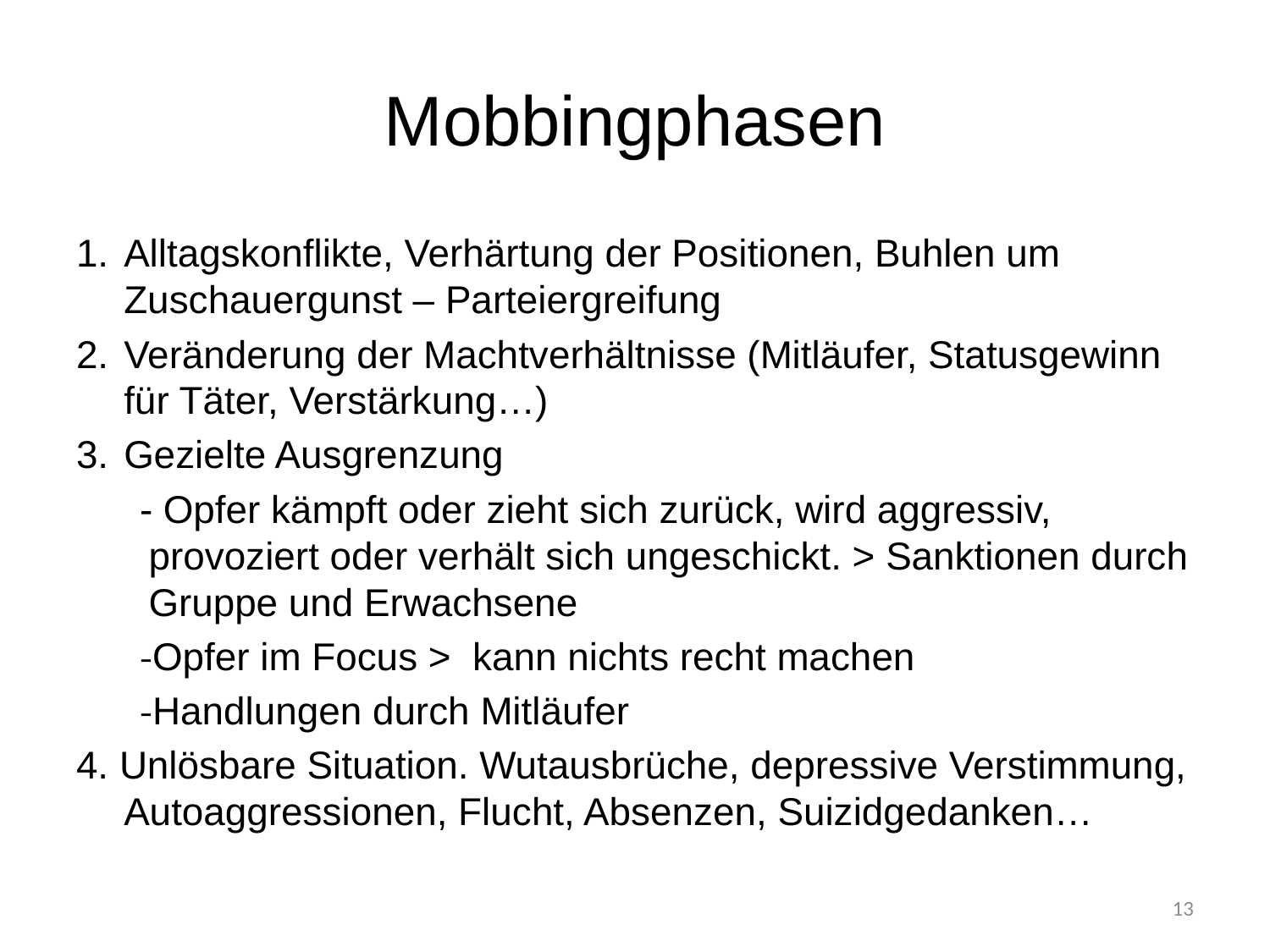

# Mobbingphasen
Alltagskonflikte, Verhärtung der Positionen, Buhlen um Zuschauergunst – Parteiergreifung
Veränderung der Machtverhältnisse (Mitläufer, Statusgewinn für Täter, Verstärkung…)
Gezielte Ausgrenzung
- Opfer kämpft oder zieht sich zurück, wird aggressiv, provoziert oder verhält sich ungeschickt. > Sanktionen durch Gruppe und Erwachsene
Opfer im Focus >  kann nichts recht machen
Handlungen durch Mitläufer
4. Unlösbare Situation. Wutausbrüche, depressive Verstimmung, Autoaggressionen, Flucht, Absenzen, Suizidgedanken…

13